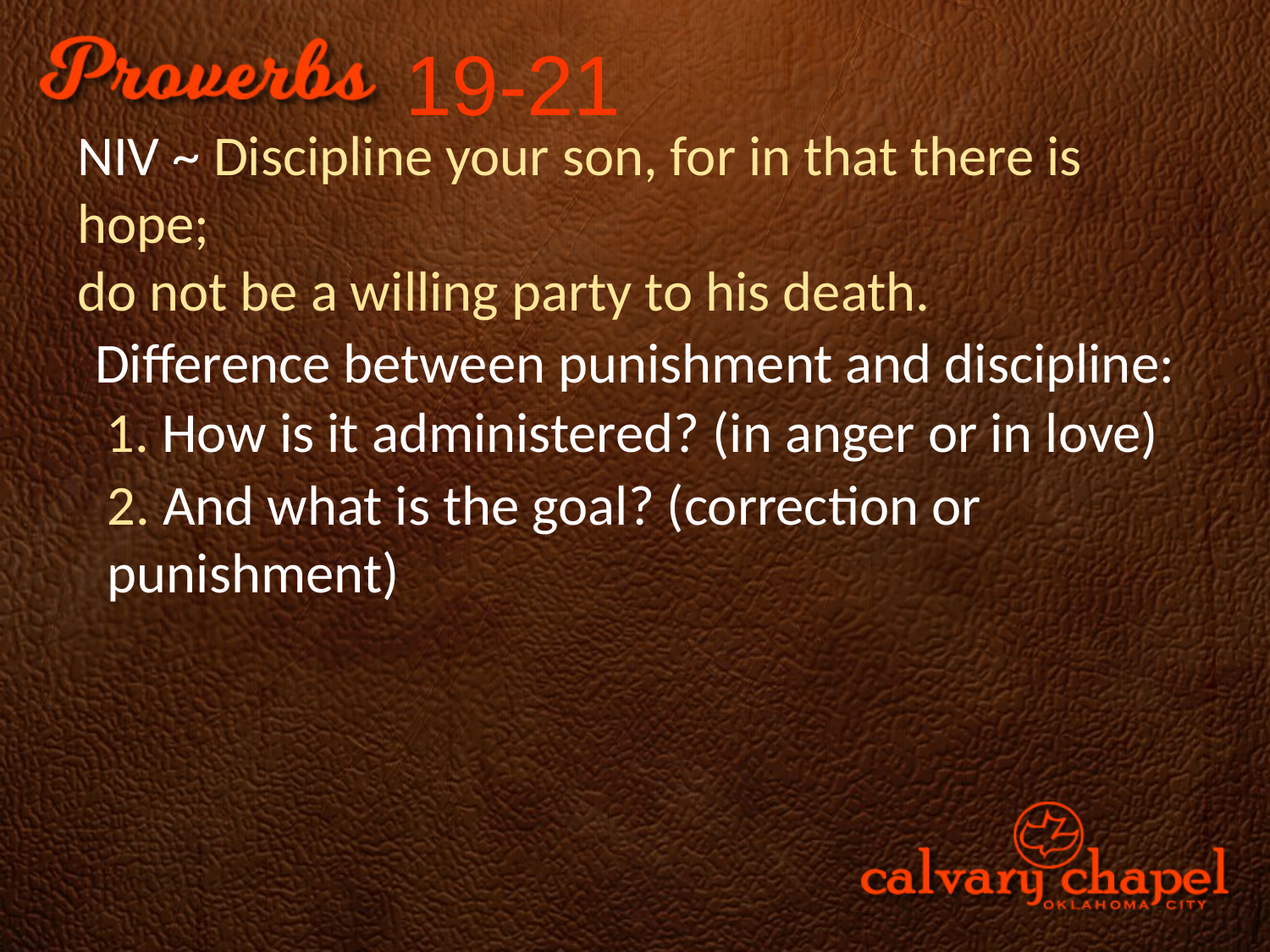

19-21
NIV ~ Discipline your son, for in that there is hope;
do not be a willing party to his death.
Difference between punishment and discipline:
1. How is it administered? (in anger or in love)
2. And what is the goal? (correction or punishment)